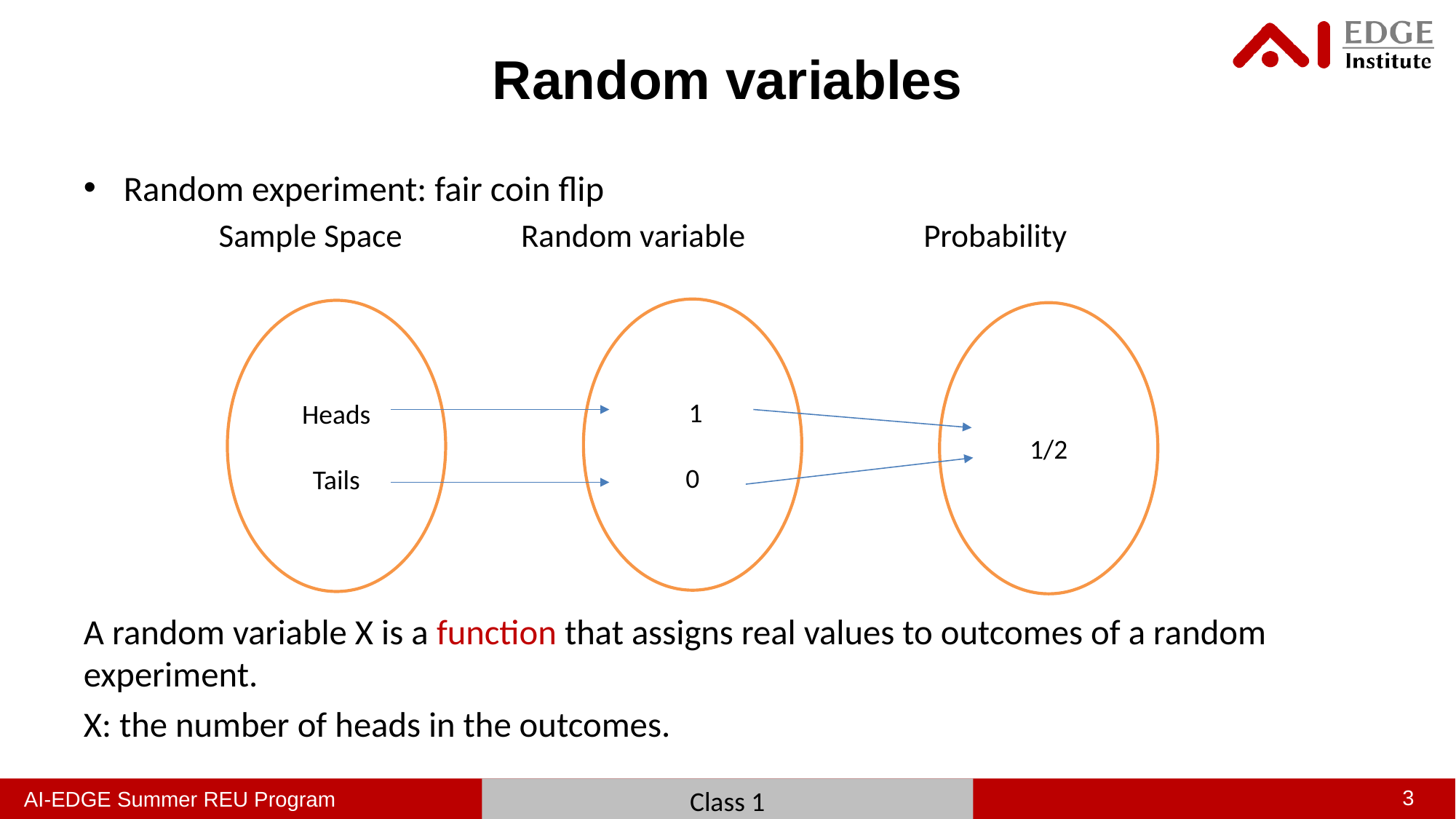

# Random variables
Random experiment: fair coin flip
           Sample Space                Random variable                        Probability

A random variable X is a function that assigns real values to outcomes of a random experiment.
X: the number of heads in the outcomes.
 1

0
Heads

Tails
1/2